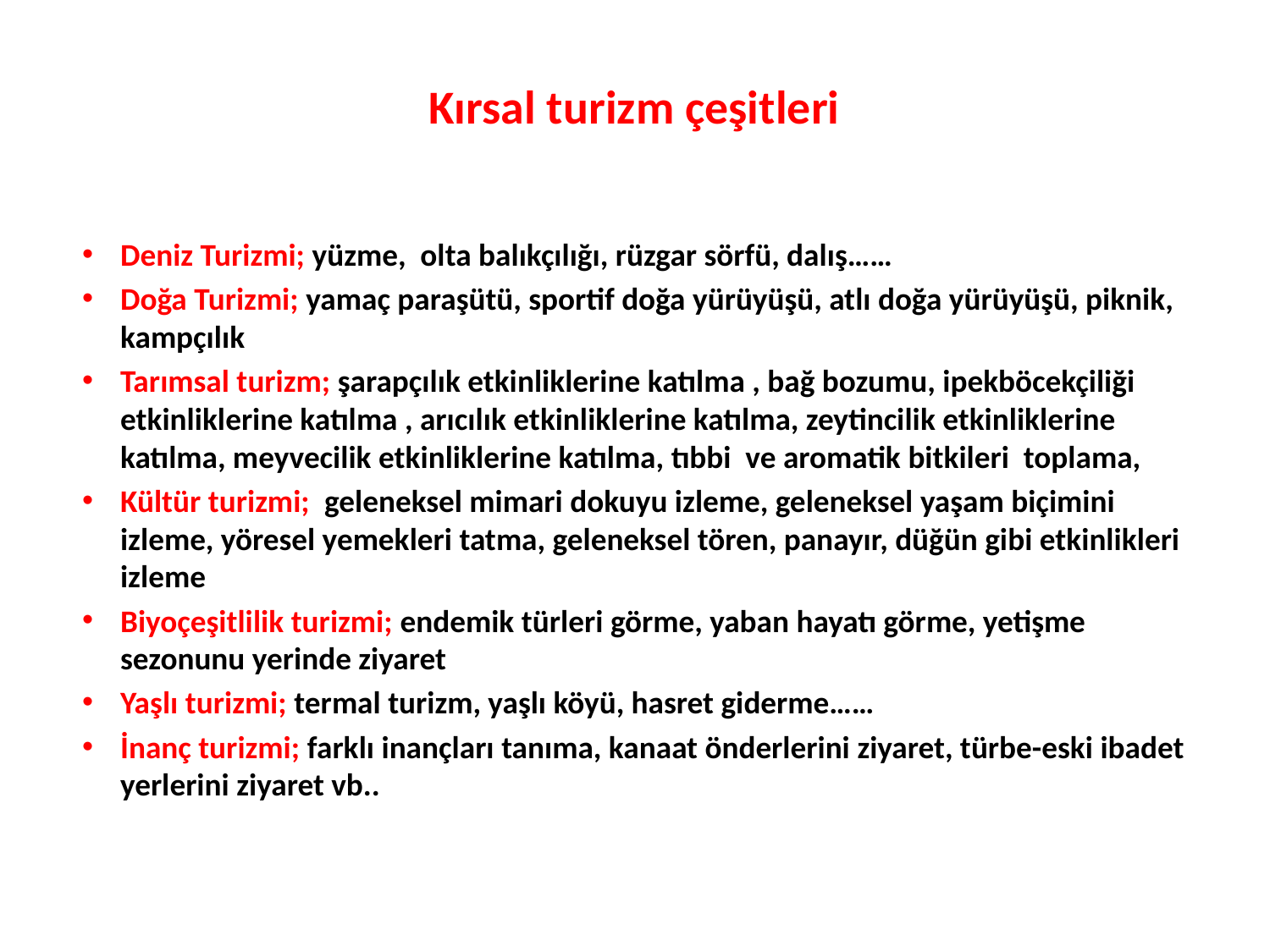

# Kırsal turizm çeşitleri
Deniz Turizmi; yüzme,  olta balıkçılığı, rüzgar sörfü, dalış……
Doğa Turizmi; yamaç paraşütü, sportif doğa yürüyüşü, atlı doğa yürüyüşü, piknik, kampçılık
Tarımsal turizm; şarapçılık etkinliklerine katılma , bağ bozumu, ipekböcekçiliği etkinliklerine katılma , arıcılık etkinliklerine katılma, zeytincilik etkinliklerine katılma, meyvecilik etkinliklerine katılma, tıbbi  ve aromatik bitkileri  toplama,
Kültür turizmi;  geleneksel mimari dokuyu izleme, geleneksel yaşam biçimini izleme, yöresel yemekleri tatma, geleneksel tören, panayır, düğün gibi etkinlikleri izleme
Biyoçeşitlilik turizmi; endemik türleri görme, yaban hayatı görme, yetişme sezonunu yerinde ziyaret
Yaşlı turizmi; termal turizm, yaşlı köyü, hasret giderme……
İnanç turizmi; farklı inançları tanıma, kanaat önderlerini ziyaret, türbe-eski ibadet yerlerini ziyaret vb..